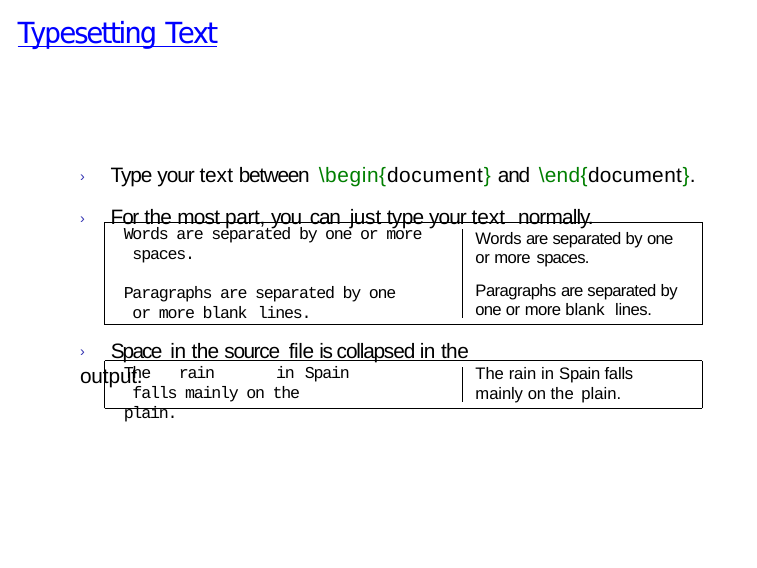

# Typesetting Text
› Type your text between  \begin{document} and \end{document}.
› For the most part, you  can  just type your text  normally.

Words are separated by one or more  spaces.
Words are separated by one  or more spaces.

Paragraphs are separated by  one or more blank  lines.
Paragraphs are separated by one  or more blank lines.

› Space  in the source  file is collapsed in the  output.

The	rain	in Spain  falls mainly on the plain.
The rain in Spain falls  mainly on the plain.